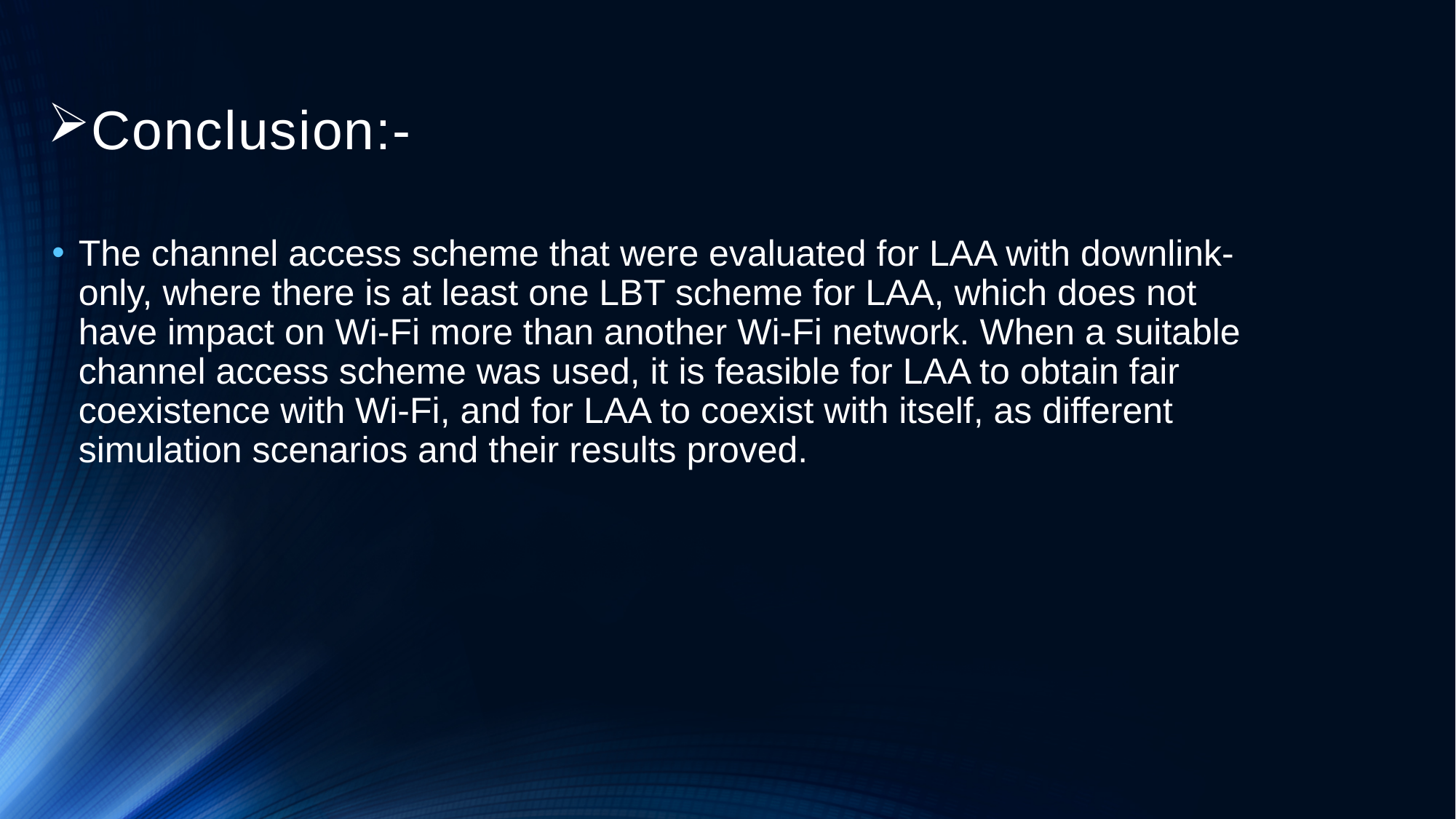

# Conclusion:-
The channel access scheme that were evaluated for LAA with downlink-only, where there is at least one LBT scheme for LAA, which does not have impact on Wi-Fi more than another Wi-Fi network. When a suitable channel access scheme was used, it is feasible for LAA to obtain fair coexistence with Wi-Fi, and for LAA to coexist with itself, as different simulation scenarios and their results proved.